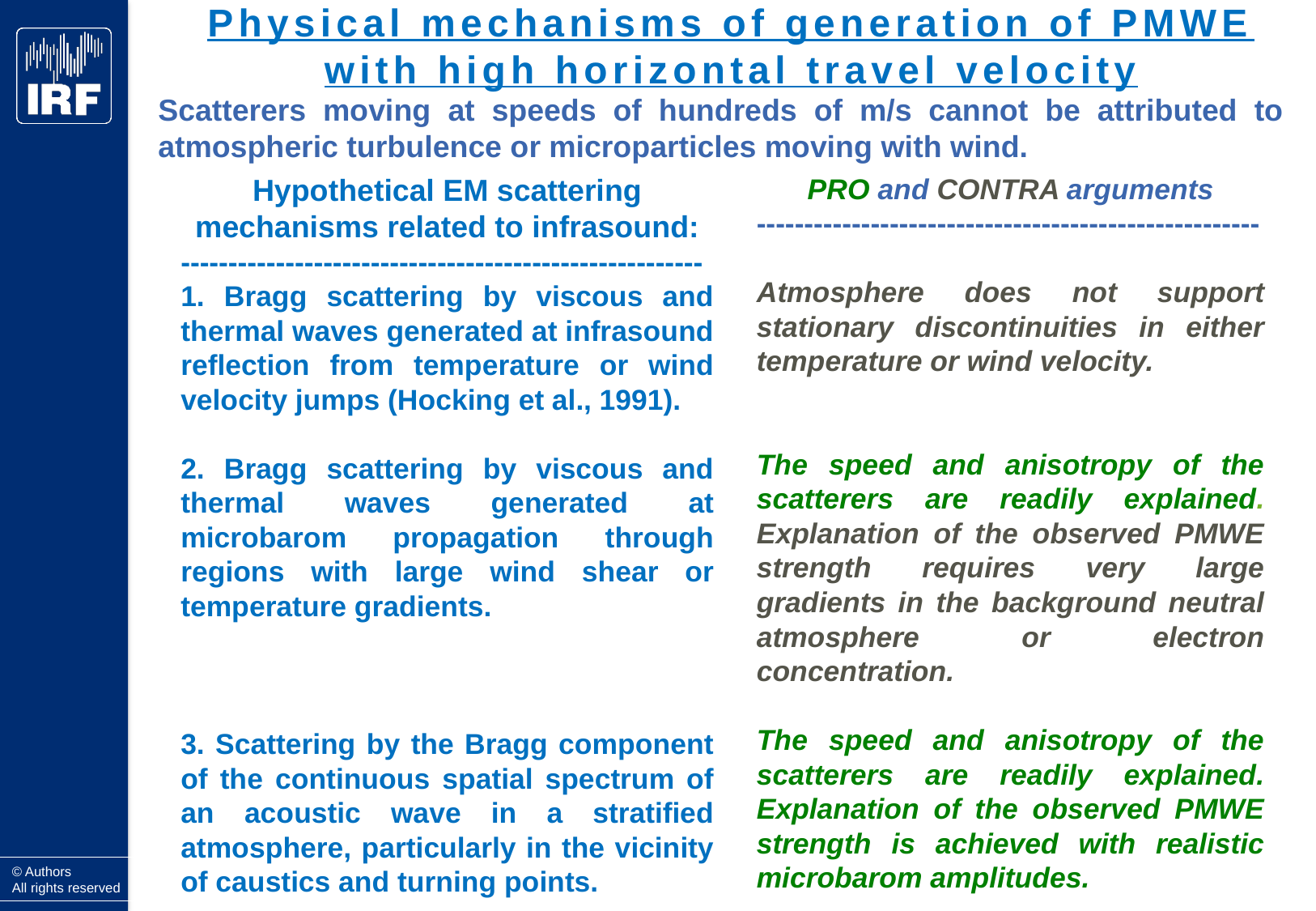

Physical mechanisms of generation of PMWE with high horizontal travel velocity
Scatterers moving at speeds of hundreds of m/s cannot be attributed to atmospheric turbulence or microparticles moving with wind.

Hypothetical EM scattering mechanisms related to infrasound:
-------------------------------------------------------
1. Bragg scattering by viscous and thermal waves generated at infrasound reflection from temperature or wind velocity jumps (Hocking et al., 1991).

2. Bragg scattering by viscous and thermal waves generated at microbarom propagation through regions with large wind shear or temperature gradients.

3. Scattering by the Bragg component of the continuous spatial spectrum of an acoustic wave in a stratified atmosphere, particularly in the vicinity of caustics and turning points.
PRO and CONTRA arguments
-----------------------------------------------------

Atmosphere does not support stationary discontinuities in either temperature or wind velocity.

The speed and anisotropy of the scatterers are readily explained. Explanation of the observed PMWE strength requires very large gradients in the background neutral atmosphere or electron concentration.

The speed and anisotropy of the scatterers are readily explained. Explanation of the observed PMWE strength is achieved with realistic microbarom amplitudes.
© Authors
All rights reserved